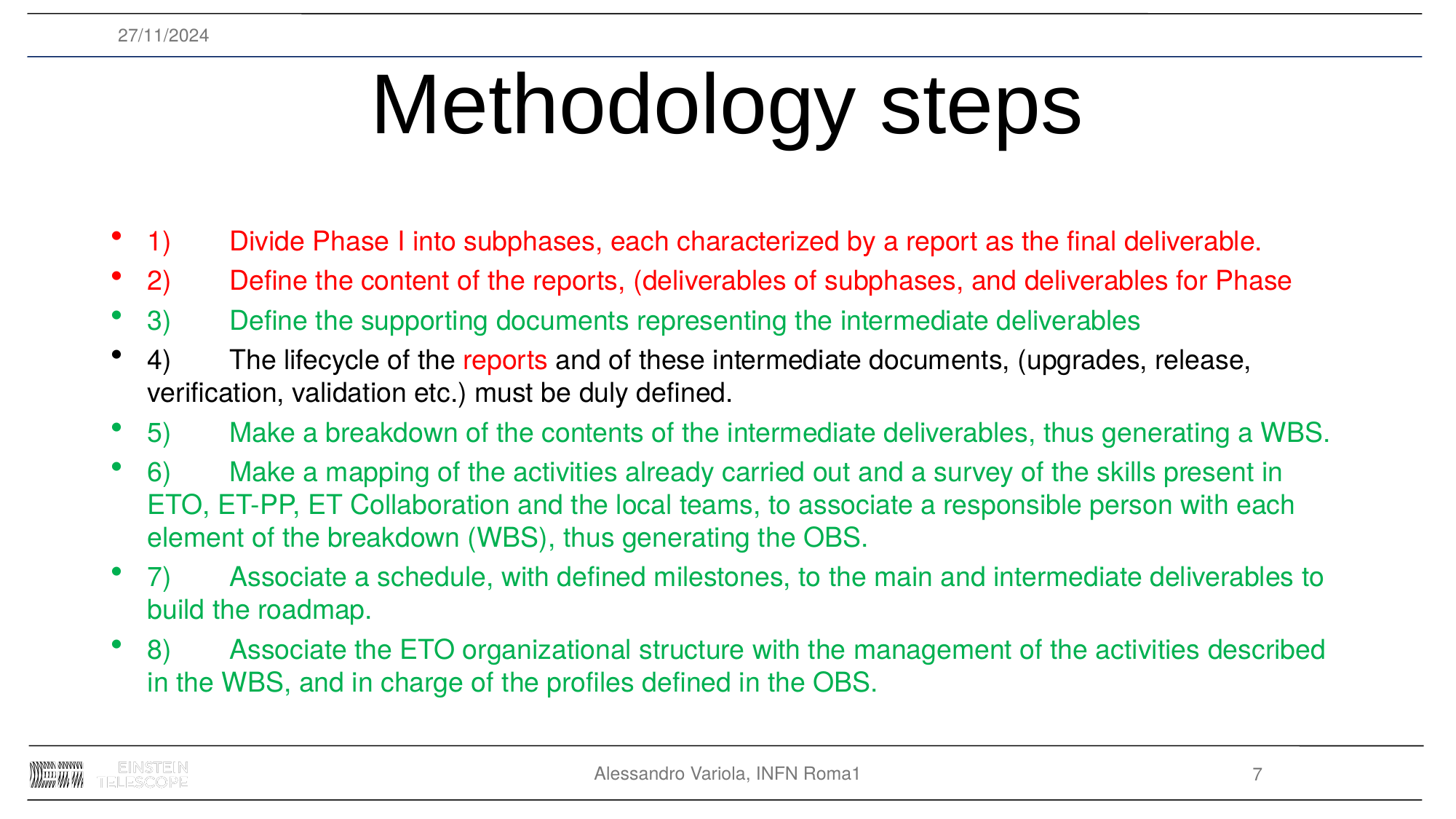

27/11/2024
# Methodology steps
1)	Divide Phase I into subphases, each characterized by a report as the final deliverable.
2)	Define the content of the reports, (deliverables of subphases, and deliverables for Phase
3)	Define the supporting documents representing the intermediate deliverables
4)	The lifecycle of the reports and of these intermediate documents, (upgrades, release, verification, validation etc.) must be duly defined.
5)	Make a breakdown of the contents of the intermediate deliverables, thus generating a WBS.
6)	Make a mapping of the activities already carried out and a survey of the skills present in ETO, ET-PP, ET Collaboration and the local teams, to associate a responsible person with each element of the breakdown (WBS), thus generating the OBS.
7)	Associate a schedule, with defined milestones, to the main and intermediate deliverables to build the roadmap.
8)	Associate the ETO organizational structure with the management of the activities described in the WBS, and in charge of the profiles defined in the OBS.

Alessandro Variola, INFN Roma1
7